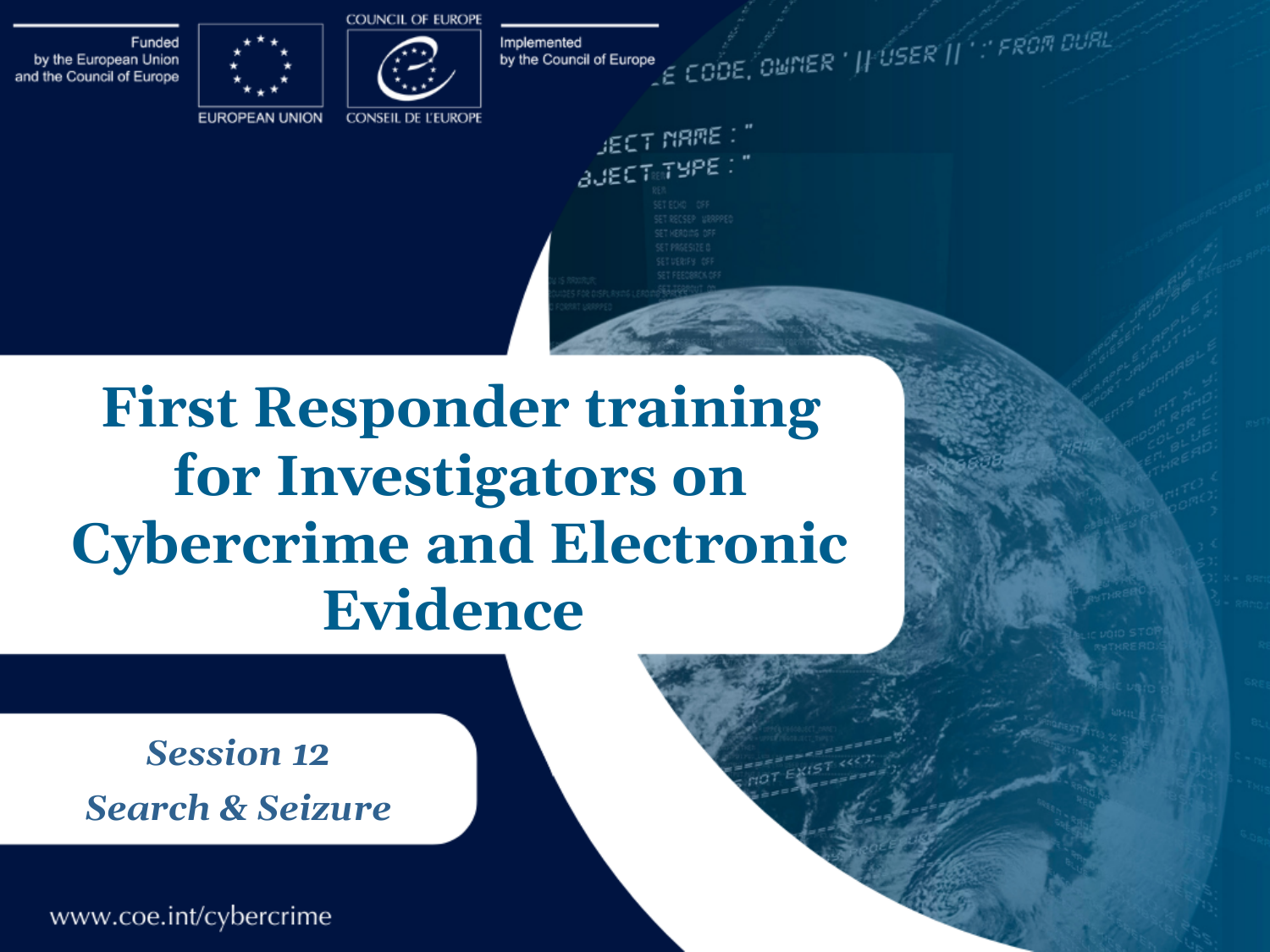

First Responder training for Investigators on Cybercrime and Electronic Evidence
Session 12
Search & Seizure